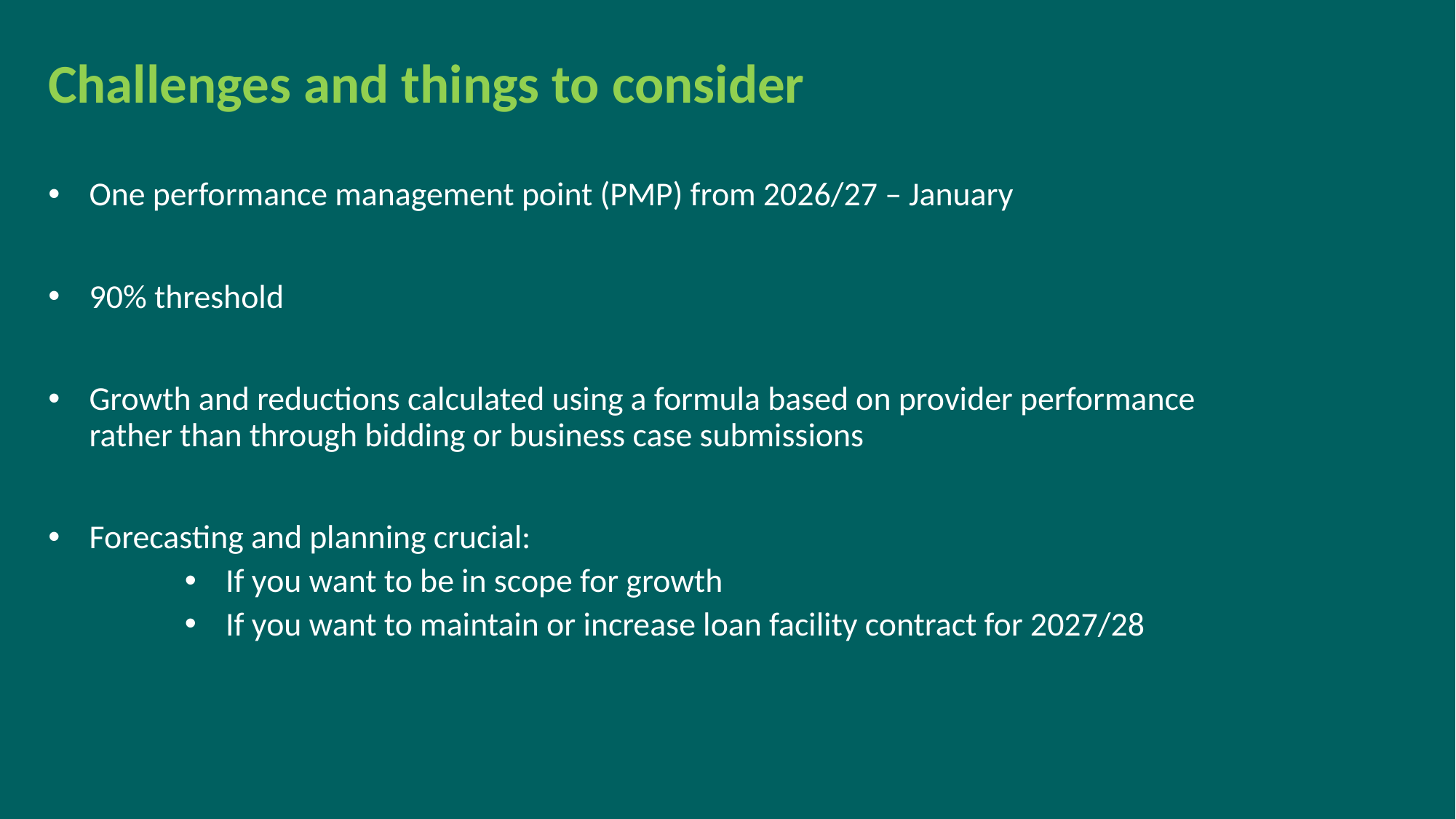

Challenges and things to consider
One performance management point (PMP) from 2026/27 – January

90% threshold

Growth and reductions calculated using a formula based on provider performance rather than through bidding or business case submissions

Forecasting and planning crucial:
If you want to be in scope for growth
If you want to maintain or increase loan facility contract for 2027/28